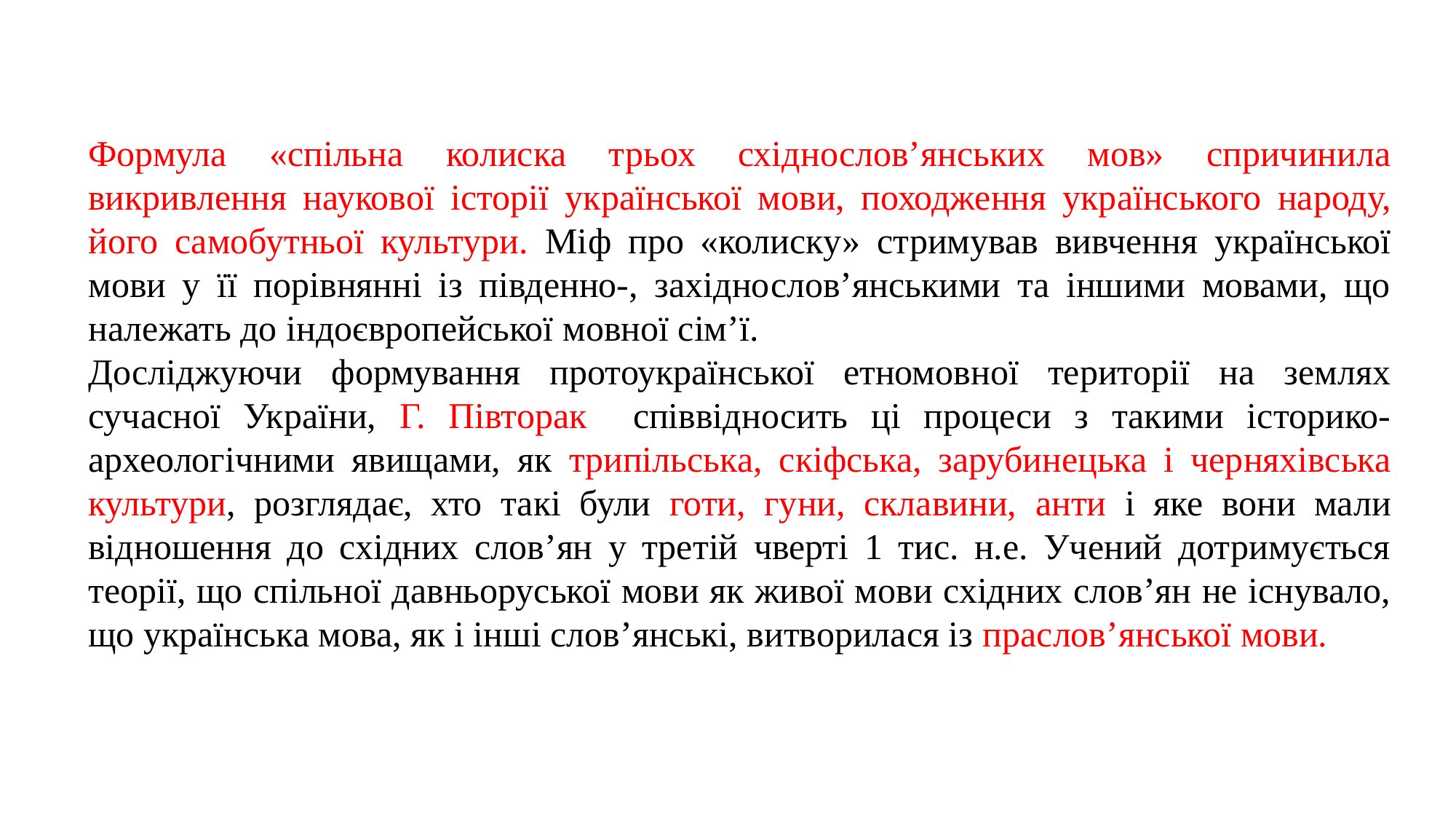

Формула «спільна колиска трьох східнослов’янських мов» спричинила викривлення наукової історії української мови, походження українського народу, його самобутньої культури. Міф про «колиску» стримував вивчення української мови у її порівнянні із південно-, західнослов’янськими та іншими мовами, що належать до індоєвропейської мовної сім’ї.
Досліджуючи формування протоукраїнської етномовної території на землях сучасної України, Г. Півторак  співвідносить ці процеси з такими історико-археологічними явищами, як трипільська, скіфська, зарубинецька і черняхівська культури, розглядає, хто такі були готи, гуни, склавини, анти і яке вони мали відношення до східних слов’ян у третій чверті 1 тис. н.е. Учений дотримується теорії, що спільної давньоруської мови як живої мови східних слов’ян не існувало, що українська мова, як і інші слов’янські, витворилася із праслов’янської мови.